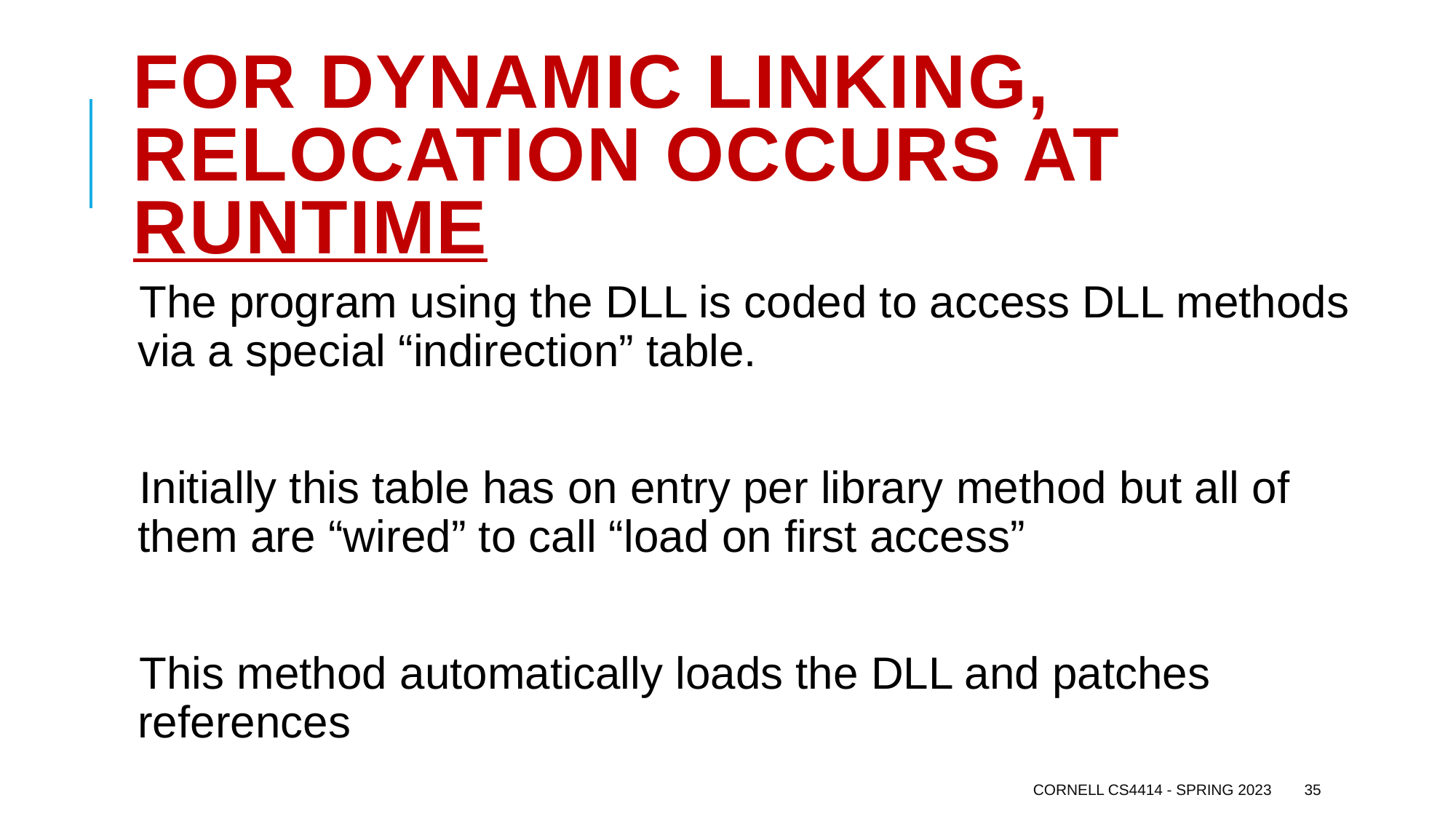

# for Dynamic linking, relocation occurs at runtime
The program using the DLL is coded to access DLL methods via a special “indirection” table.

Initially this table has on entry per library method but all of them are “wired” to call “load on first access”

This method automatically loads the DLL and patches references
Cornell CS4414 - Spring 2023
35